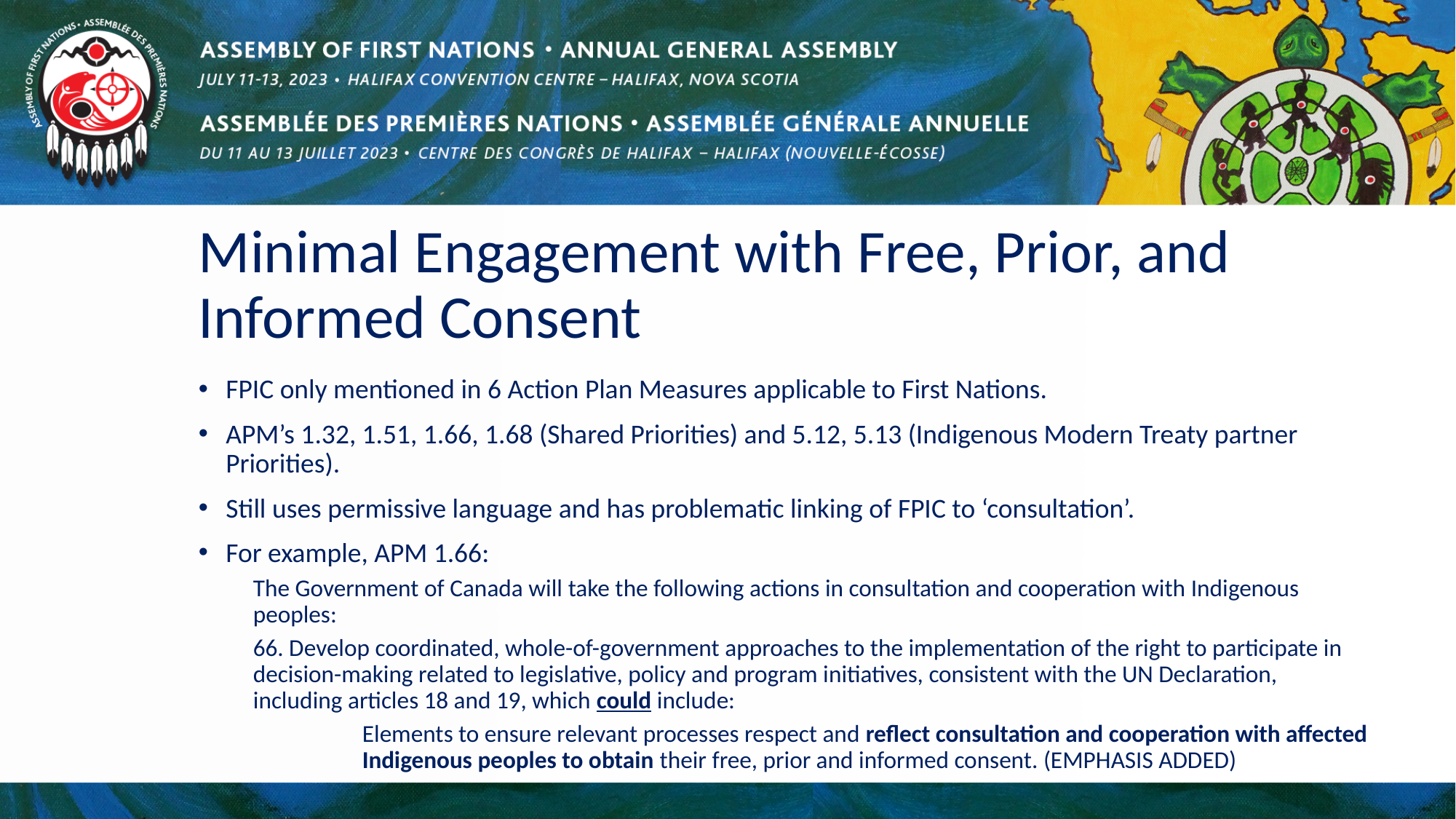

# Minimal Engagement with Free, Prior, and Informed Consent
FPIC only mentioned in 6 Action Plan Measures applicable to First Nations.
APM’s 1.32, 1.51, 1.66, 1.68 (Shared Priorities) and 5.12, 5.13 (Indigenous Modern Treaty partner Priorities).
Still uses permissive language and has problematic linking of FPIC to ‘consultation’.
For example, APM 1.66:
The Government of Canada will take the following actions in consultation and cooperation with Indigenous peoples:
66. Develop coordinated, whole-of-government approaches to the implementation of the right to participate in decision-making related to legislative, policy and program initiatives, consistent with the UN Declaration, including articles 18 and 19, which could include:
	Elements to ensure relevant processes respect and reflect consultation and cooperation with affected 	Indigenous peoples to obtain their free, prior and informed consent. (EMPHASIS ADDED)